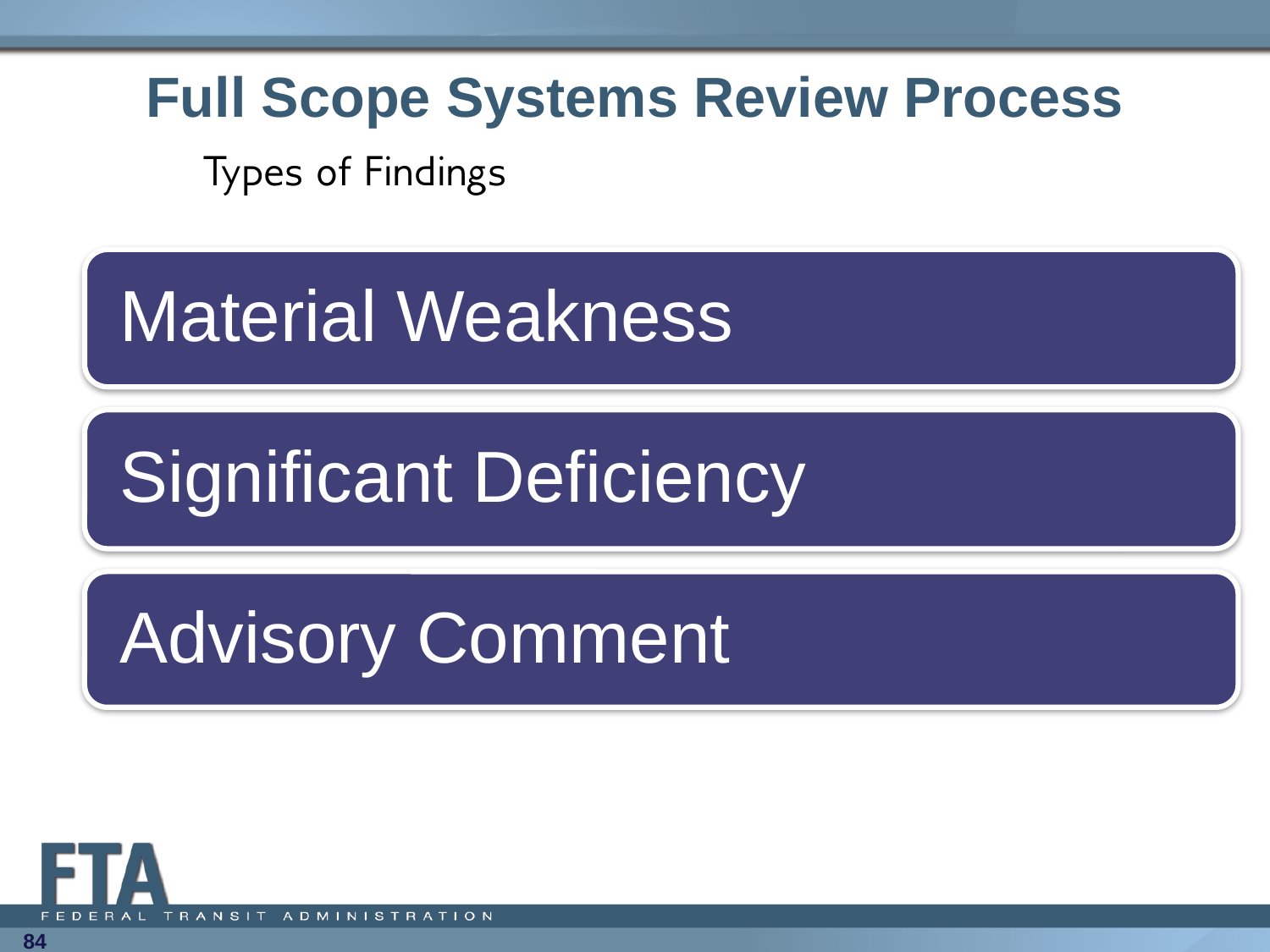

# Full Scope Systems Review Process
Types of Findings

Material Weakness
Significant Deficiency
Advisory Comment
84